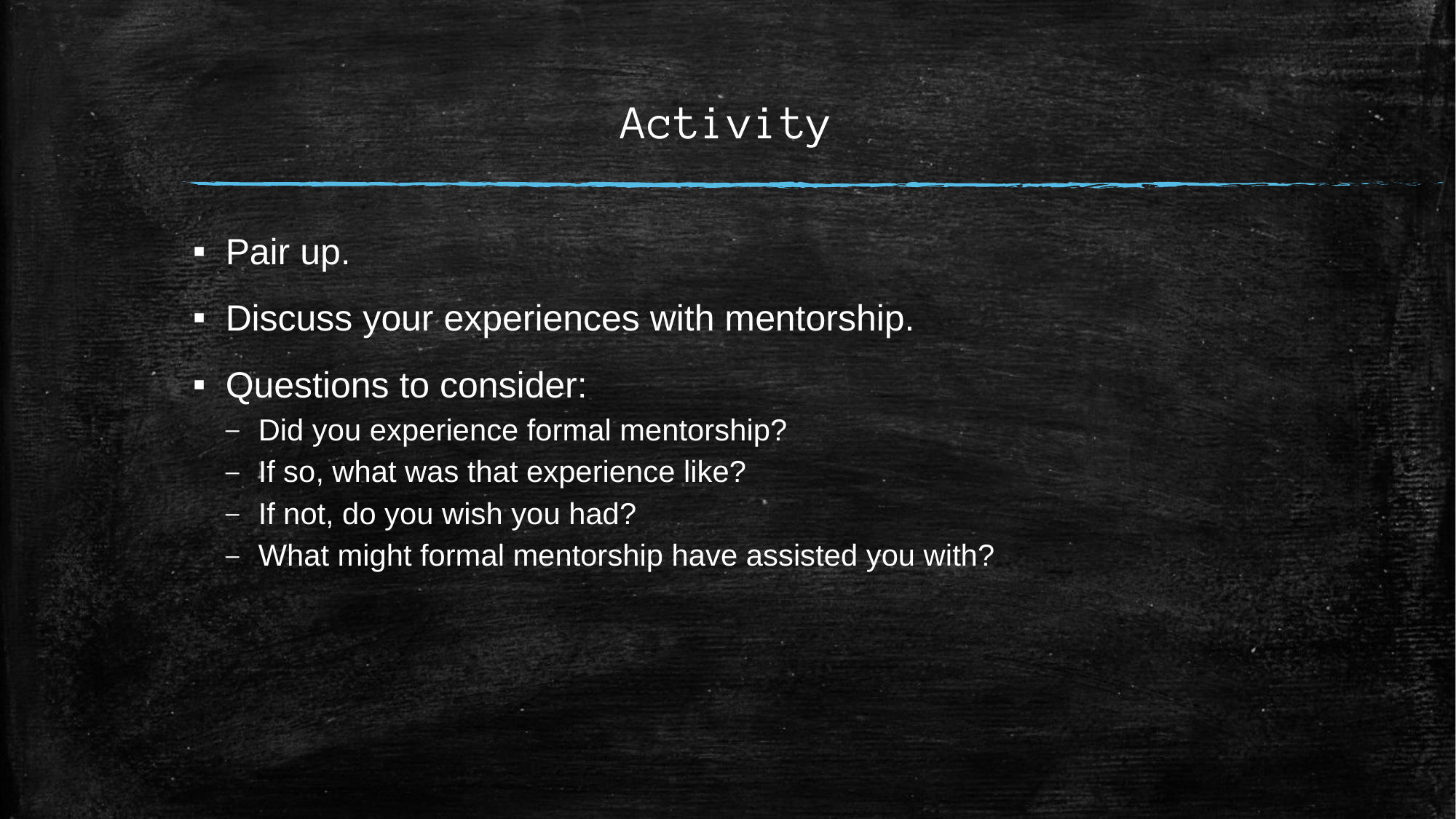

# Activity
Pair up.
Discuss your experiences with mentorship.
Questions to consider:
Did you experience formal mentorship?
If so, what was that experience like?
If not, do you wish you had?
What might formal mentorship have assisted you with?